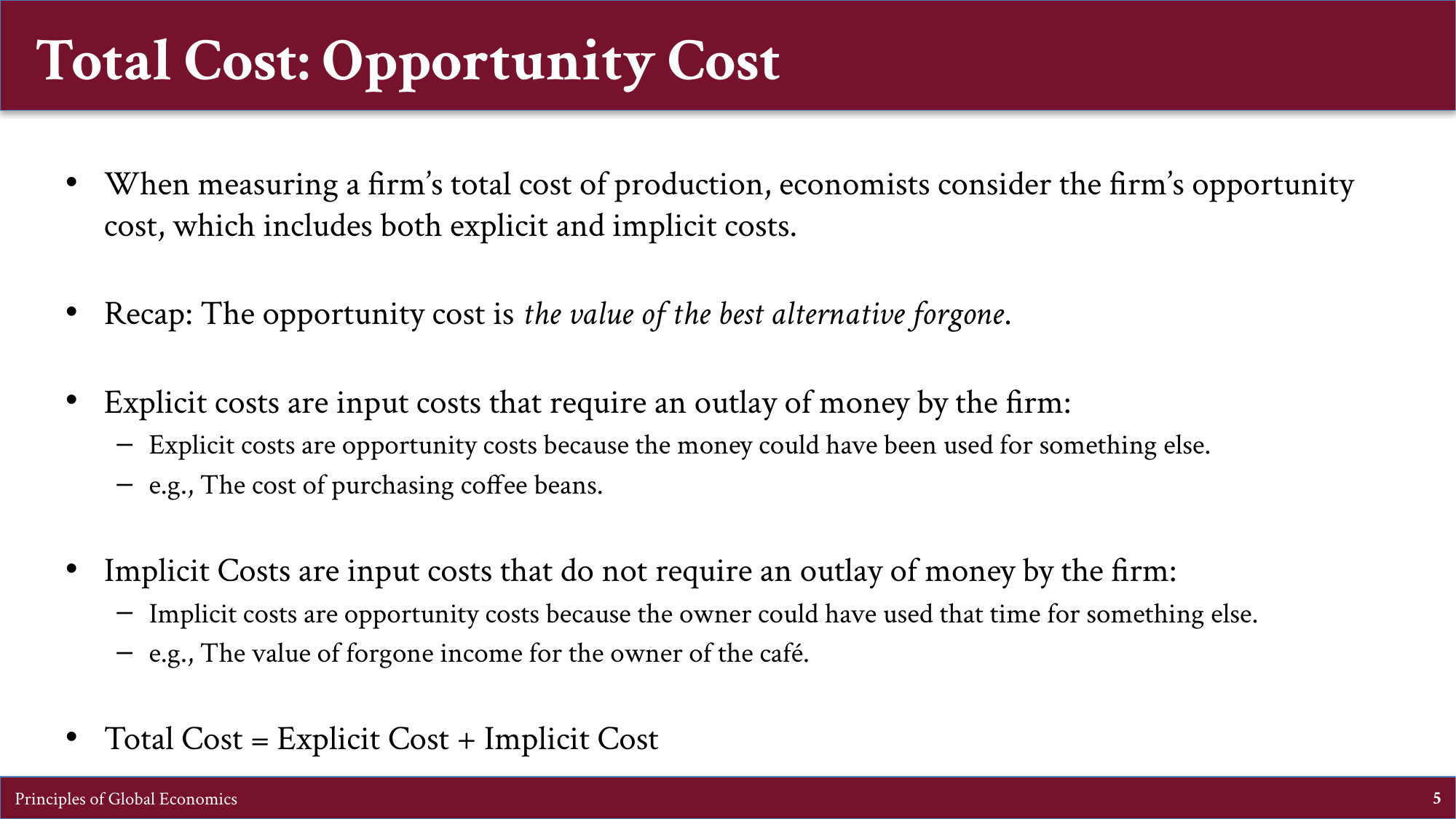

# Total Cost: Opportunity Cost
When measuring a firm’s total cost of production, economists consider the firm’s opportunity cost, which includes both explicit and implicit costs.

Recap: The opportunity cost is the value of the best alternative forgone.

Explicit costs are input costs that require an outlay of money by the firm:
Explicit costs are opportunity costs because the money could have been used for something else.
e.g., The cost of purchasing coffee beans.

Implicit Costs are input costs that do not require an outlay of money by the firm:
Implicit costs are opportunity costs because the owner could have used that time for something else.
e.g., The value of forgone income for the owner of the café.

Total Cost = Explicit Cost + Implicit Cost

 Principles of Global Economics
5